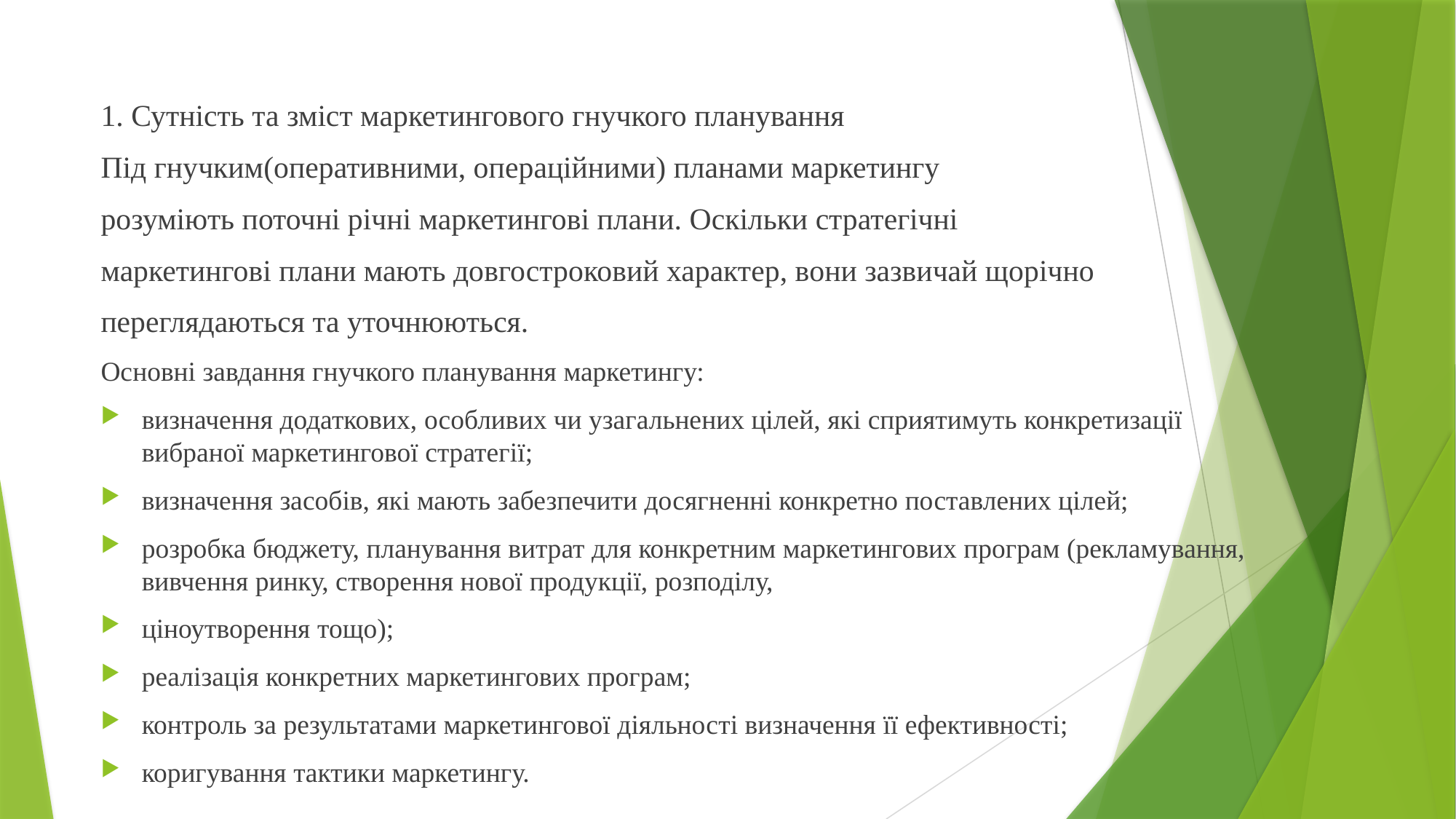

1. Сутність та зміст маркетингового гнучкого планування
Під гнучким(оперативними, операційними) планами маркетингу
розуміють поточні річні маркетингові плани. Оскільки стратегічні
маркетингові плани мають довгостроковий характер, вони зазвичай щорічно
переглядаються та уточнюються.
Основні завдання гнучкого планування маркетингу:
визначення додаткових, особливих чи узагальнених цілей, які сприятимуть конкретизації вибраної маркетингової стратегії;
визначення засобів, які мають забезпечити досягненні конкретно поставлених цілей;
розробка бюджету, планування витрат для конкретним маркетингових програм (рекламування, вивчення ринку, створення нової продукції, розподілу,
ціноутворення тощо);
реалізація конкретних маркетингових програм;
контроль за результатами маркетингової діяльності визначення її ефективності;
коригування тактики маркетингу.